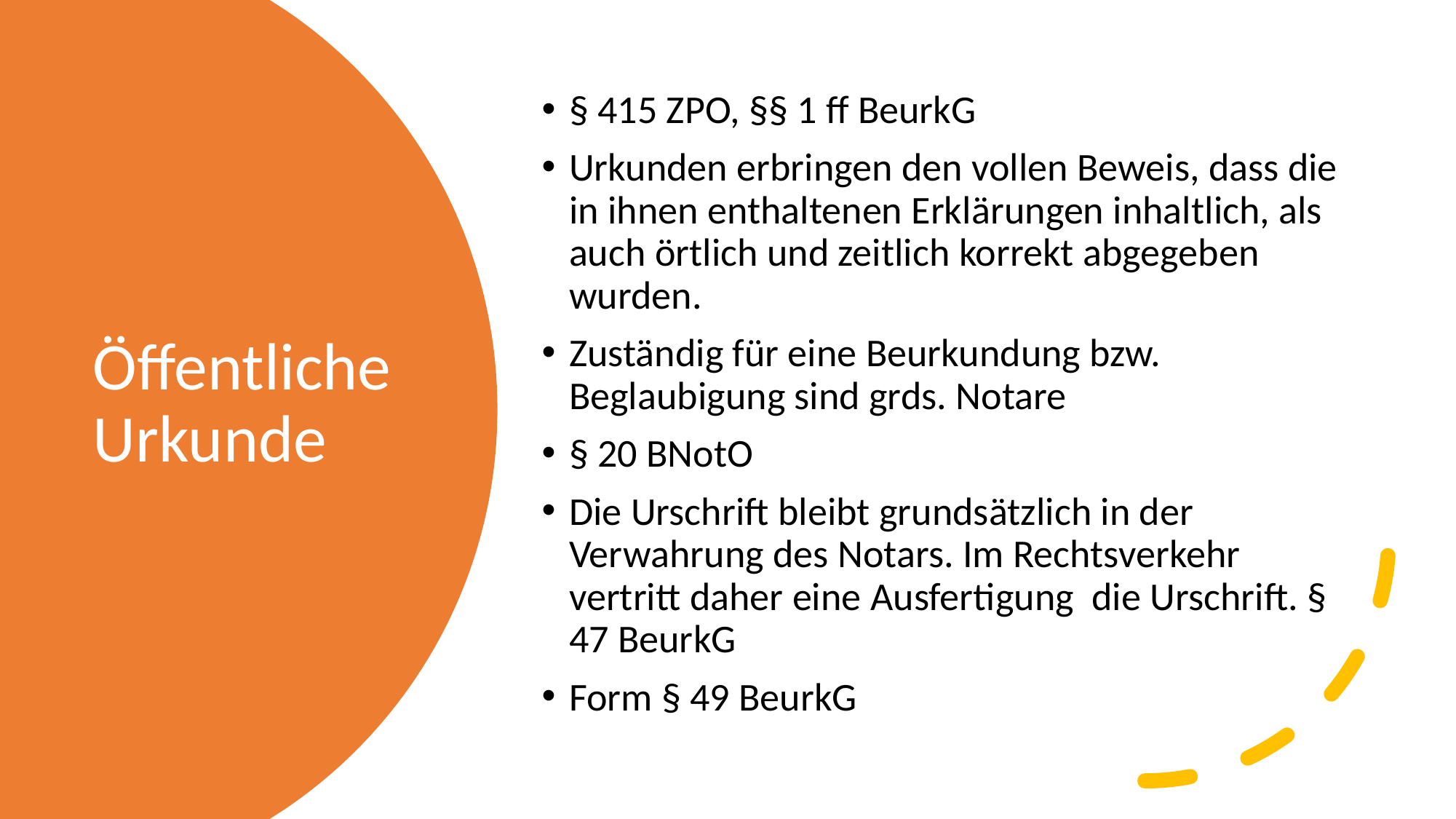

§ 415 ZPO, §§ 1 ff BeurkG
Urkunden erbringen den vollen Beweis, dass die in ihnen enthaltenen Erklärungen inhaltlich, als auch örtlich und zeitlich korrekt abgegeben wurden.
Zuständig für eine Beurkundung bzw. Beglaubigung sind grds. Notare
§ 20 BNotO
Die Urschrift bleibt grundsätzlich in der Verwahrung des Notars. Im Rechtsverkehr vertritt daher eine Ausfertigung  die Urschrift. § 47 BeurkG
Form § 49 BeurkG
# Öffentliche Urkunde